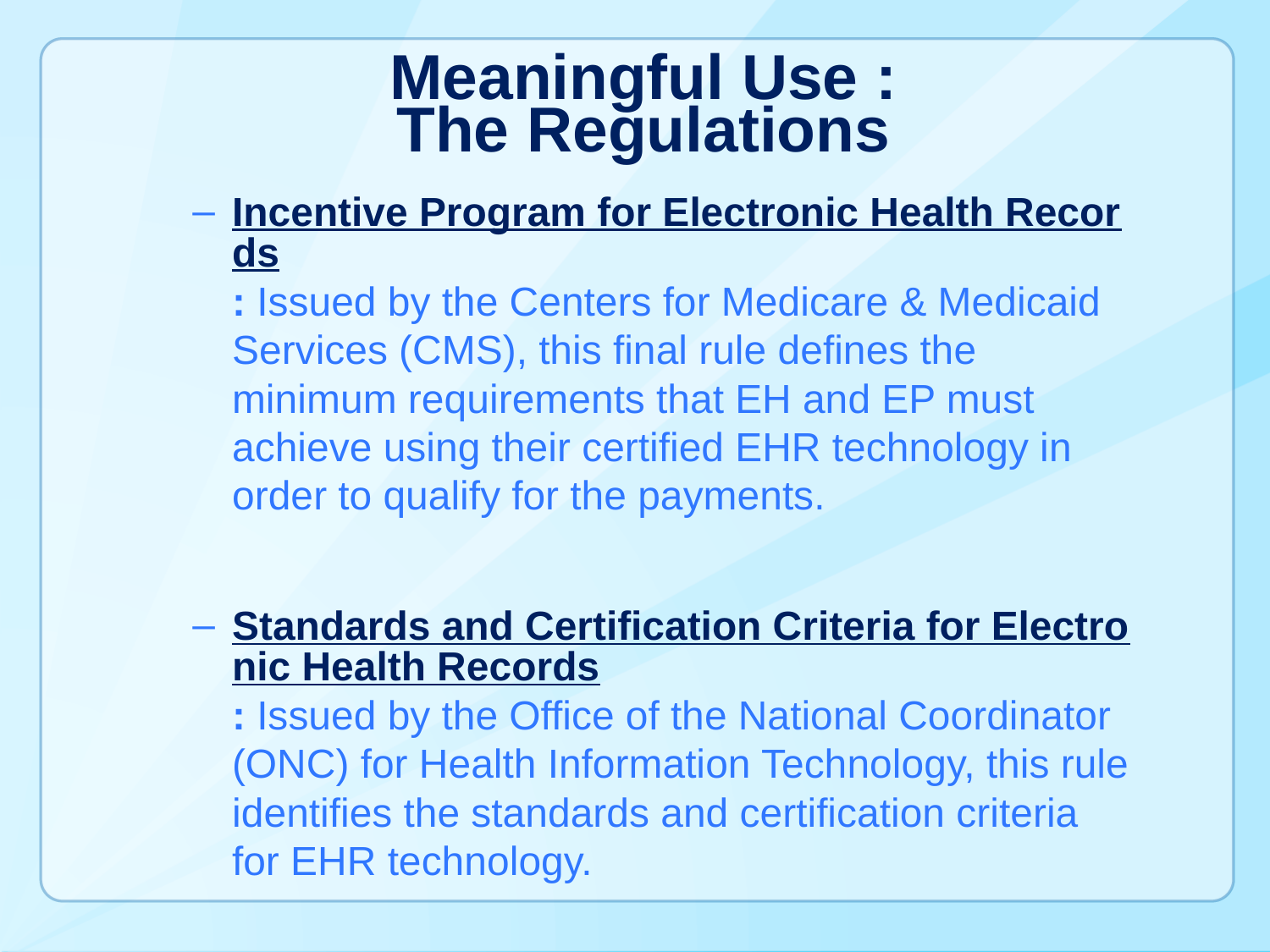

# Meaningful Use : The Regulations
Incentive Program for Electronic Health Records: Issued by the Centers for Medicare & Medicaid Services (CMS), this final rule defines the minimum requirements that EH and EP must achieve using their certified EHR technology in order to qualify for the payments.

Standards and Certification Criteria for Electronic Health Records: Issued by the Office of the National Coordinator (ONC) for Health Information Technology, this rule identifies the standards and certification criteria for EHR technology.